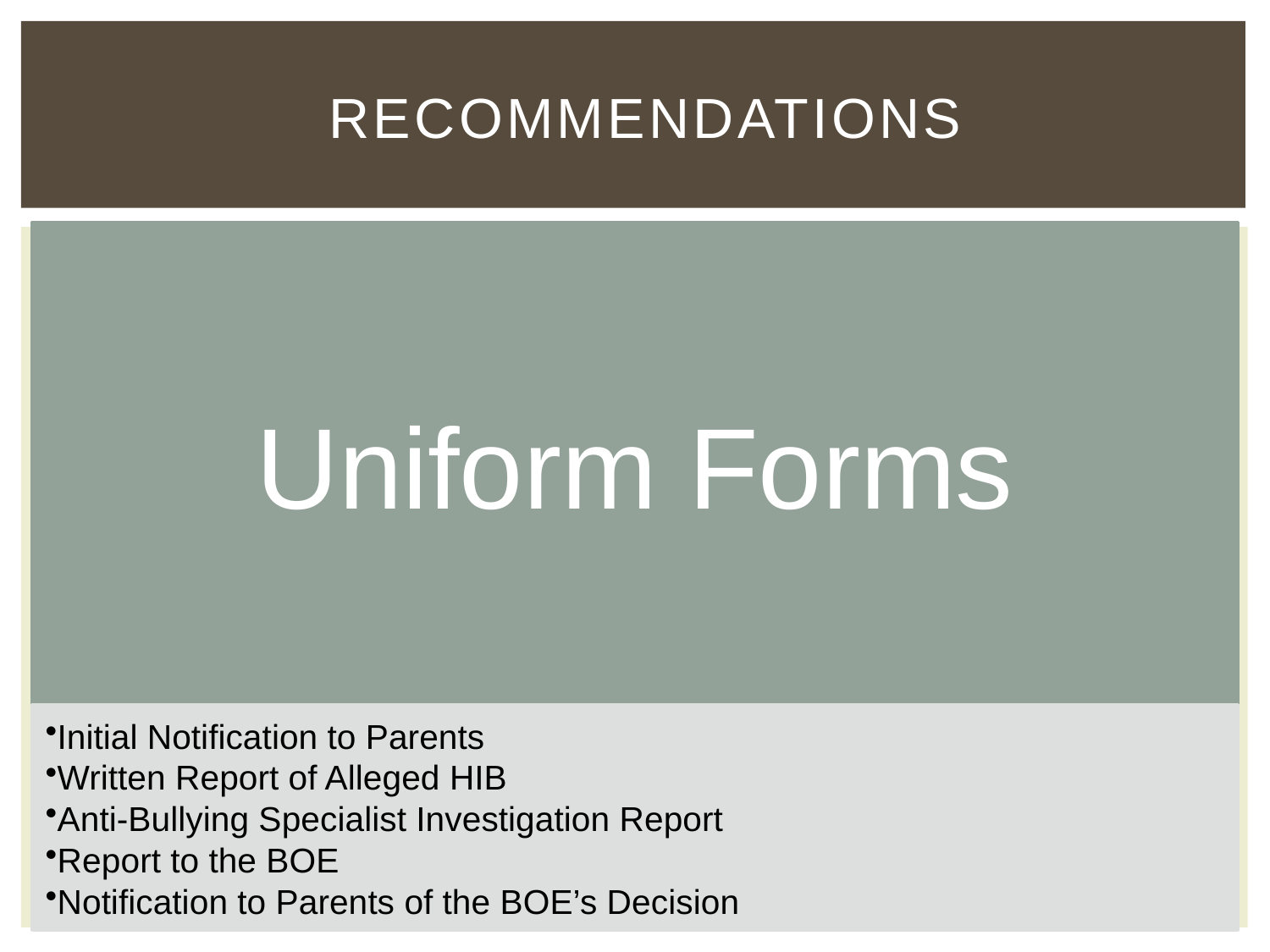

RECOMMENDATIONS
Uniform Forms
Initial Notification to Parents
Anti-Bullying Specialist Investigation Report
Report to the BOE
Notification to Parents of the BOE’s Decision
Written Report of Alleged HIB